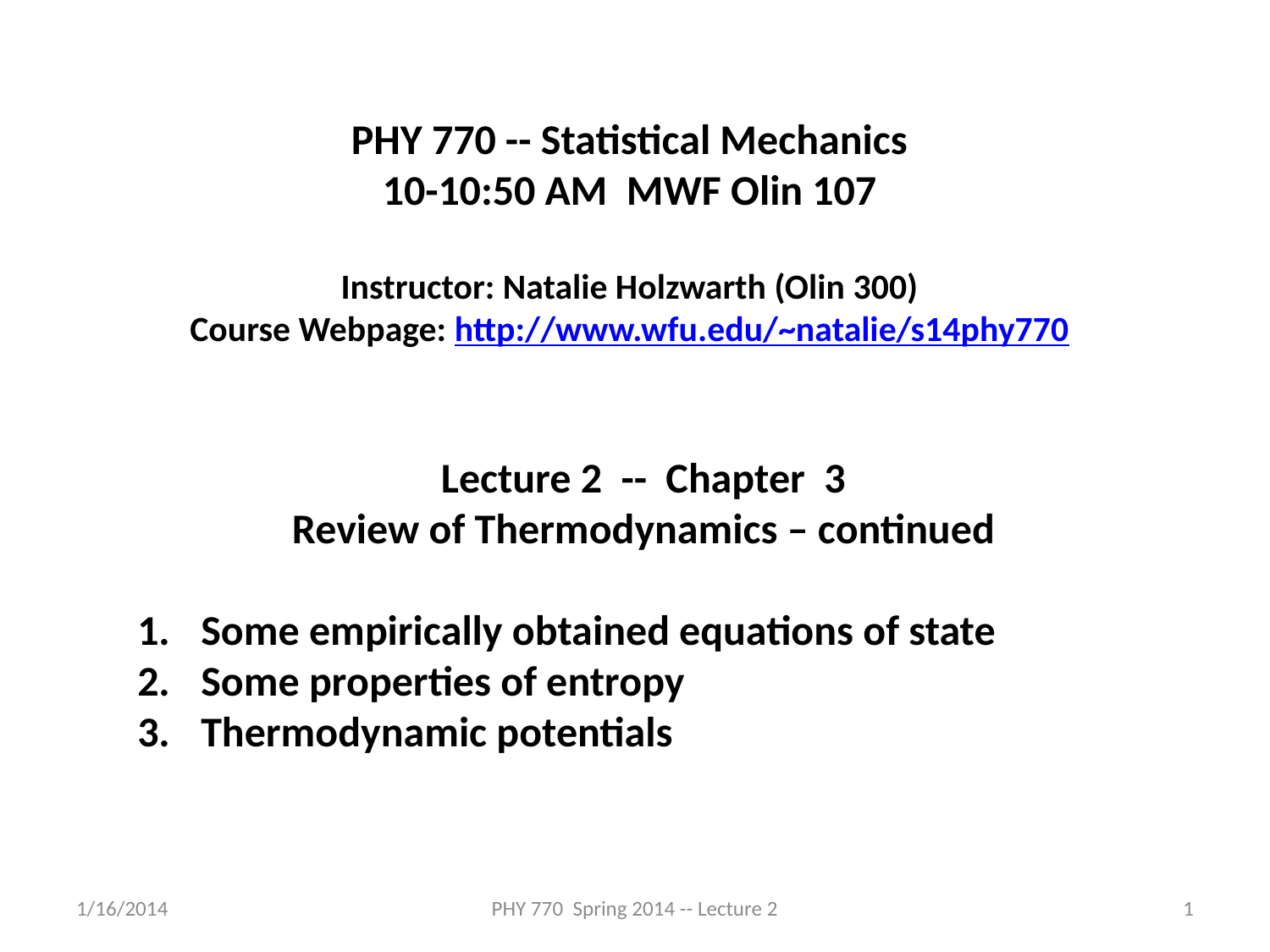

PHY 770 -- Statistical Mechanics
10-10:50 AM  MWF Olin 107

Instructor: Natalie Holzwarth (Olin 300)
Course Webpage: http://www.wfu.edu/~natalie/s14phy770
Lecture 2  --  Chapter  3
Review of Thermodynamics – continued

Some empirically obtained equations of state
Some properties of entropy
Thermodynamic potentials
1/16/2014
PHY 770  Spring 2014 -- Lecture 2
1